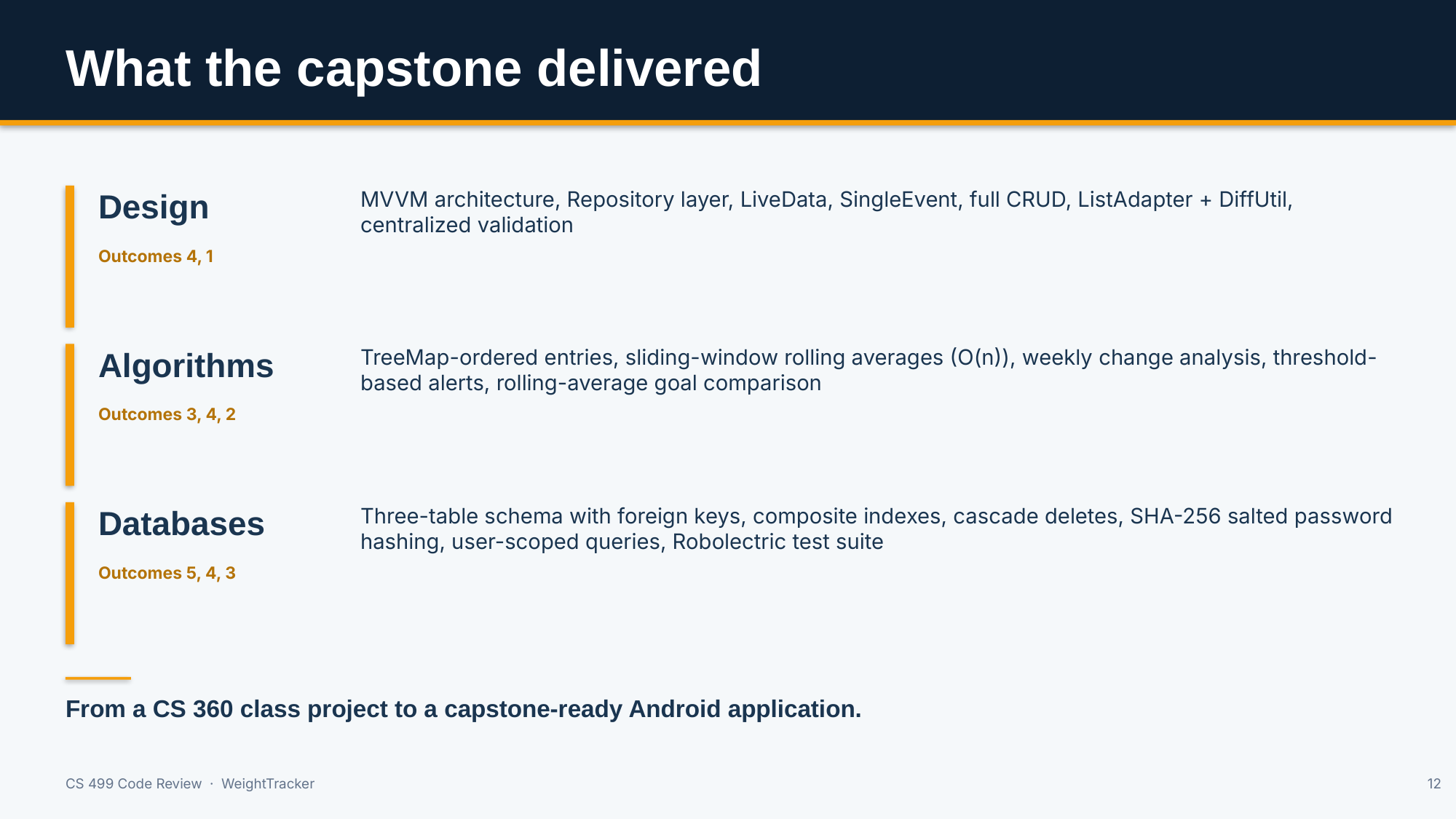

What the capstone delivered

Design
MVVM architecture, Repository layer, LiveData, SingleEvent, full CRUD, ListAdapter + DiffUtil, centralized validation
Outcomes 4, 1

Algorithms
TreeMap-ordered entries, sliding-window rolling averages (O(n)), weekly change analysis, threshold-based alerts, rolling-average goal comparison
Outcomes 3, 4, 2

Databases
Three-table schema with foreign keys, composite indexes, cascade deletes, SHA-256 salted password hashing, user-scoped queries, Robolectric test suite
Outcomes 5, 4, 3

From a CS 360 class project to a capstone-ready Android application.
CS 499 Code Review  ·  WeightTracker
12